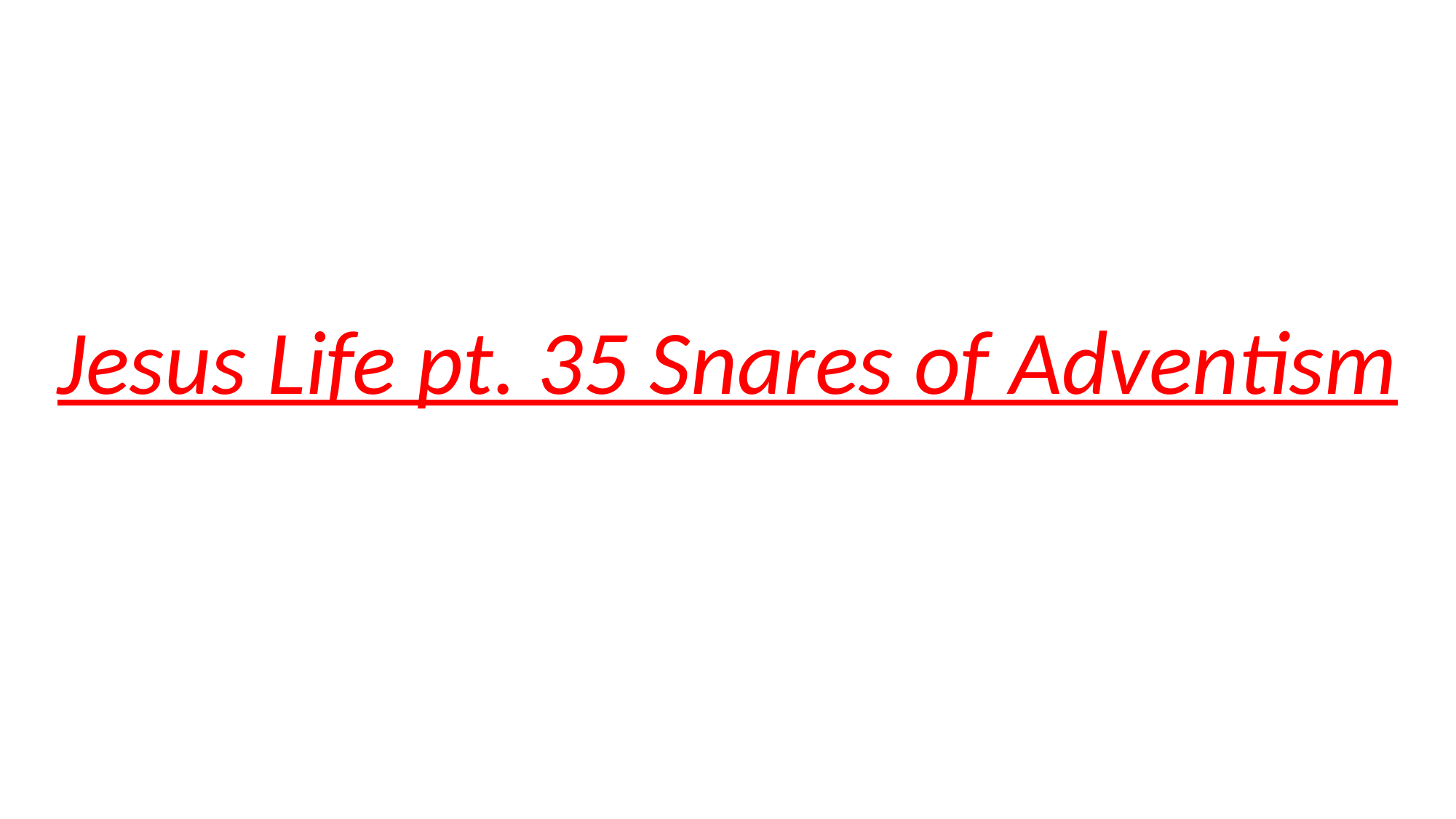

# Jesus Life pt. 35 Snares of Adventism